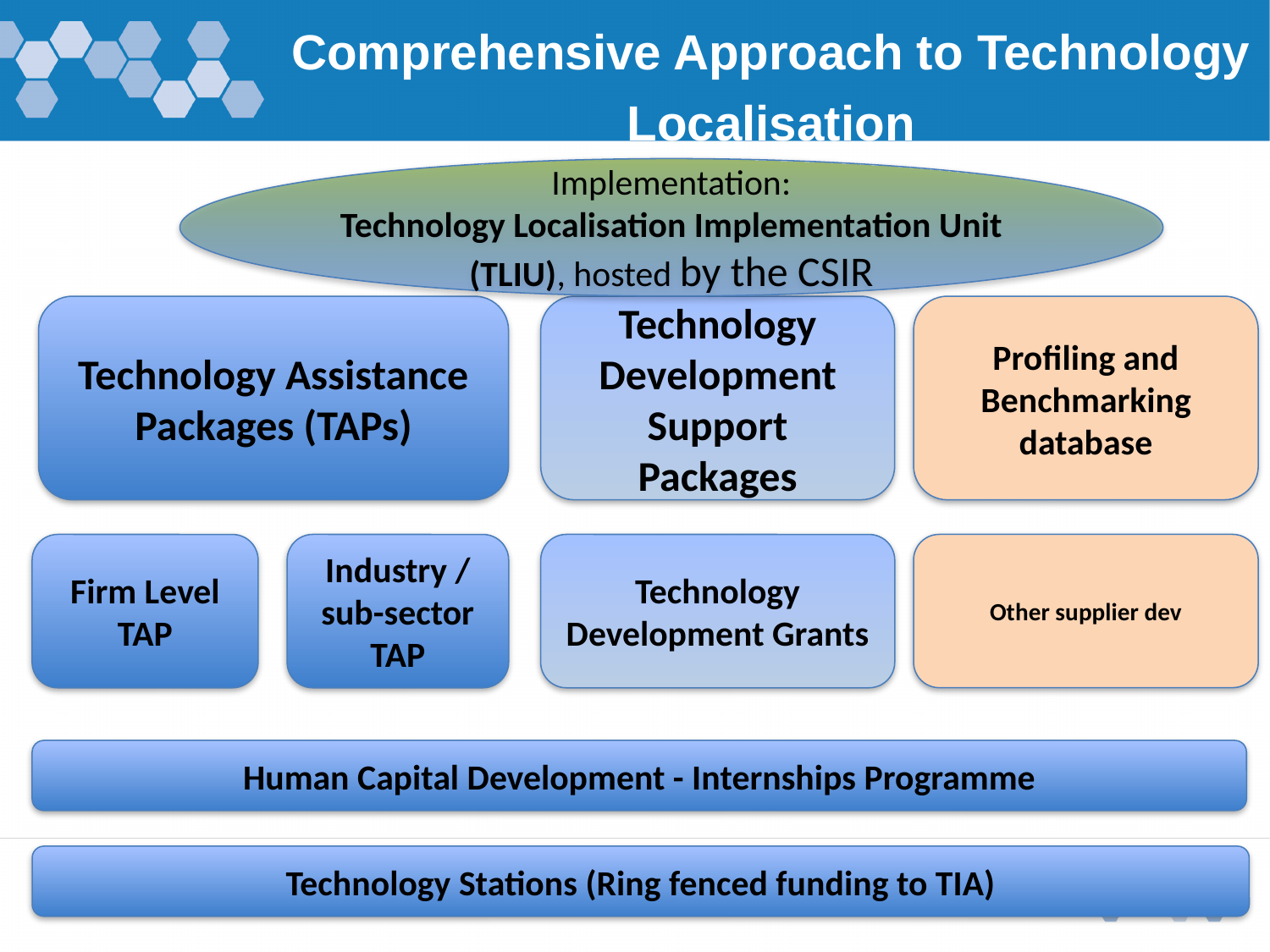

# Comprehensive Approach to Technology Localisation
Implementation:
Technology Localisation Implementation Unit (TLIU), hosted by the CSIR
Technology Assistance Packages (TAPs)
Technology Development Support Packages
Profiling and Benchmarking database
Firm Level TAP
Industry / sub-sector TAP
Technology Development Grants
Other supplier dev
Human Capital Development - Internships Programme
Technology Stations (Ring fenced funding to TIA)